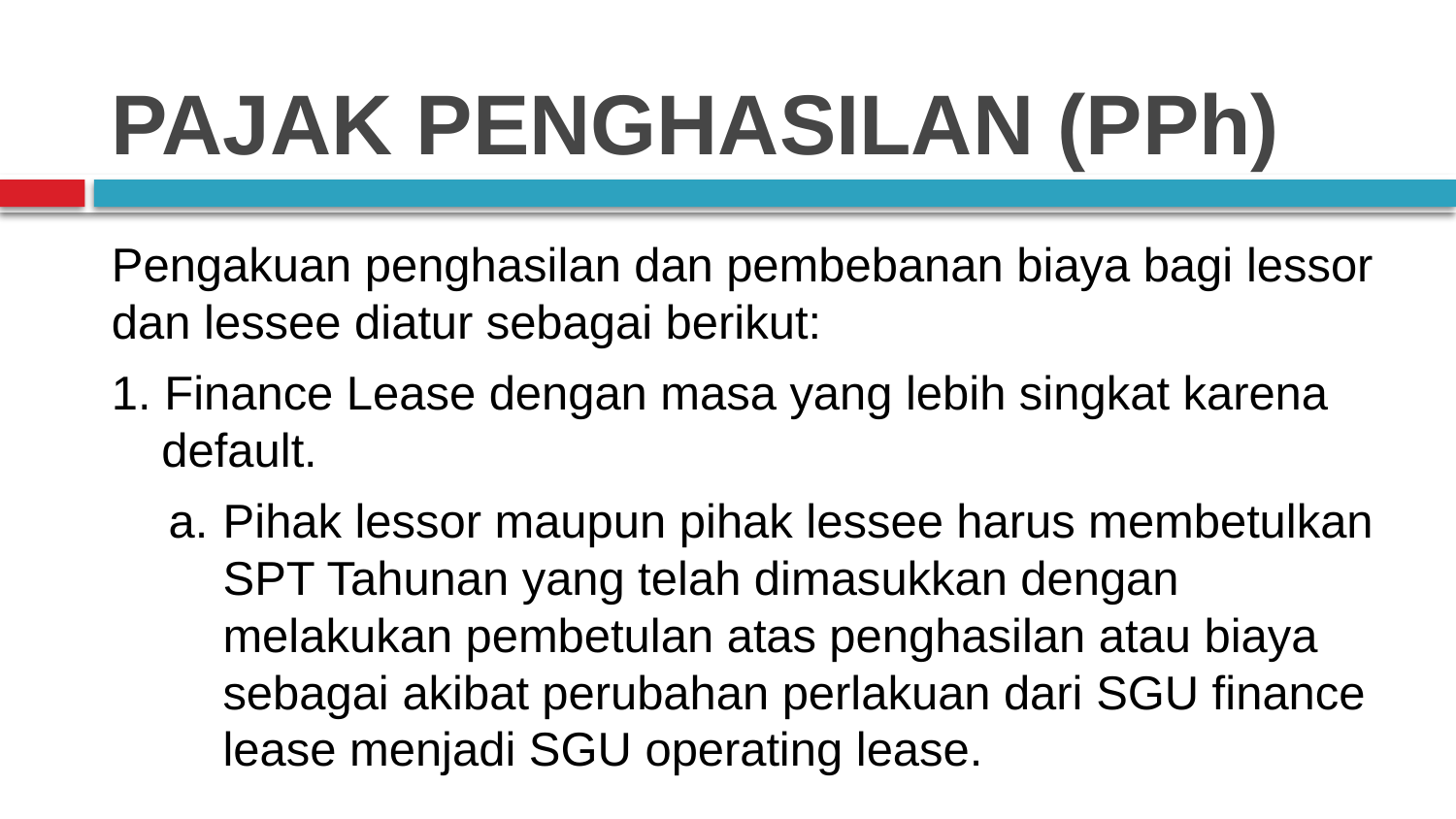

# PAJAK PENGHASILAN (PPh)
Pengakuan penghasilan dan pembebanan biaya bagi lessor dan lessee diatur sebagai berikut:
1. Finance Lease dengan masa yang lebih singkat karena default.
a.	Pihak lessor maupun pihak lessee harus membetulkan SPT Tahunan yang telah dimasukkan dengan melakukan pembetulan atas penghasilan atau biaya sebagai akibat perubahan perlakuan dari SGU finance lease menjadi SGU operating lease.